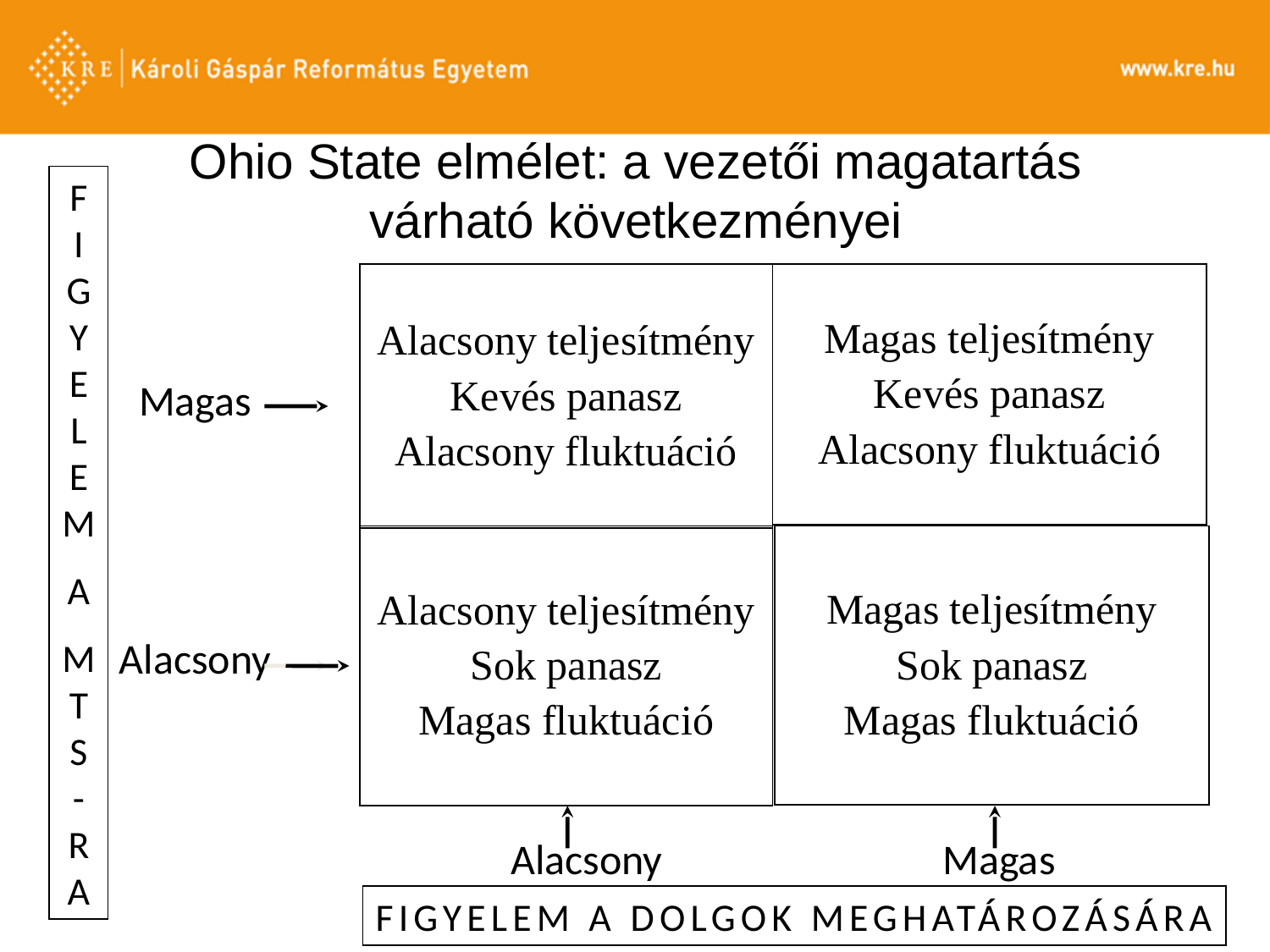

Ohio State elmélet: a vezetői magatartás várható következményei
F
I
G
Y
E
L
E
M

A

M
T
S
-
R
A
| Alacsony teljesítmény Kevés panasz Alacsony fluktuáció |
| --- |
| Magas teljesítmény Kevés panasz Alacsony fluktuáció |
| --- |

Magas

| Alacsony teljesítmény Sok panasz Magas fluktuáció |
| --- |
| Magas teljesítmény Sok panasz Magas fluktuáció |
| --- |
Alacsony

Alacsony
Magas
FIGYELEM A DOLGOK MEGHATÁROZÁSÁRA